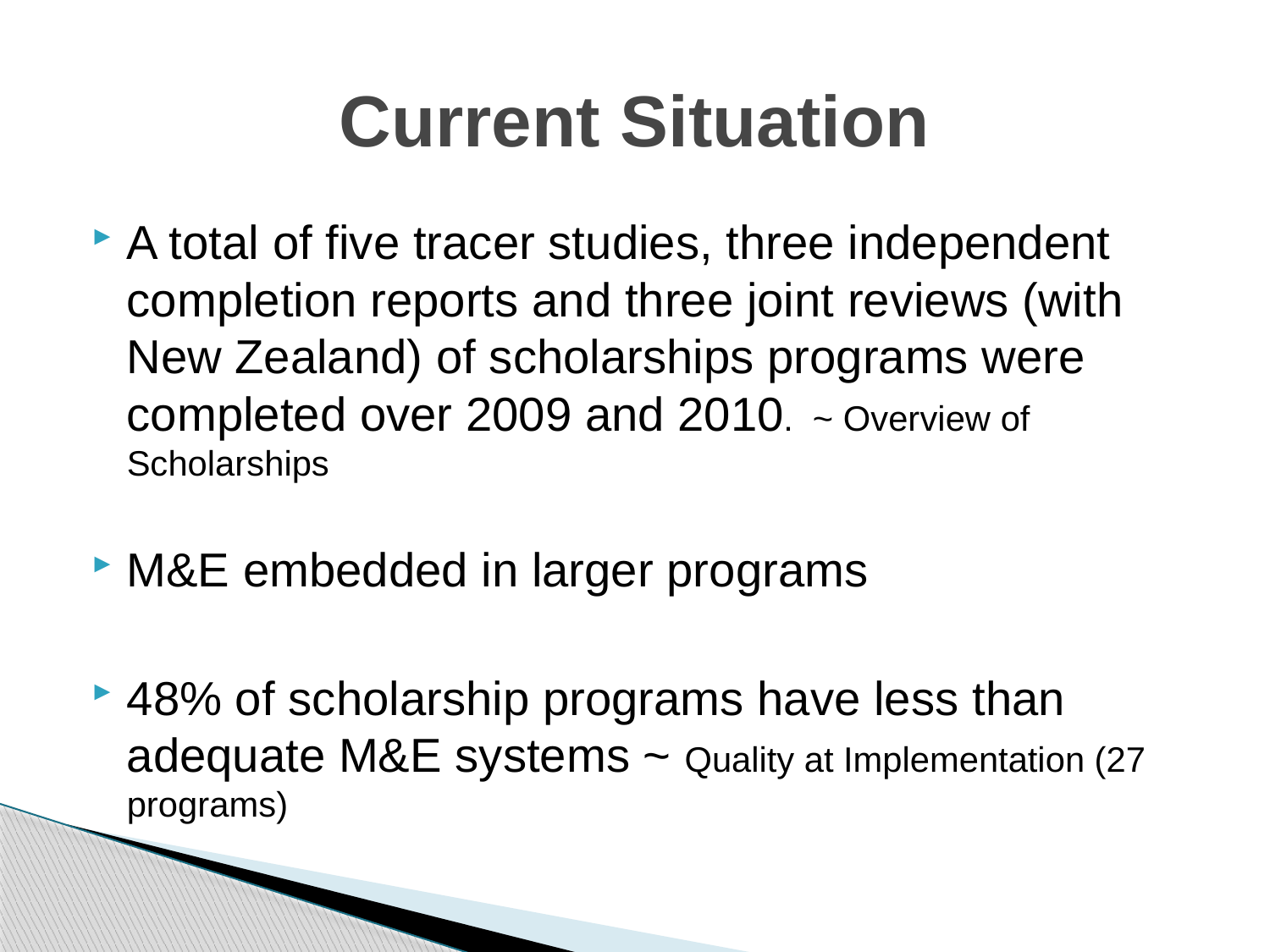

# Current Situation
A total of five tracer studies, three independent completion reports and three joint reviews (with New Zealand) of scholarships programs were completed over 2009 and 2010.  ~ Overview of Scholarships

M&E embedded in larger programs

48% of scholarship programs have less than adequate M&E systems ~ Quality at Implementation (27 programs)